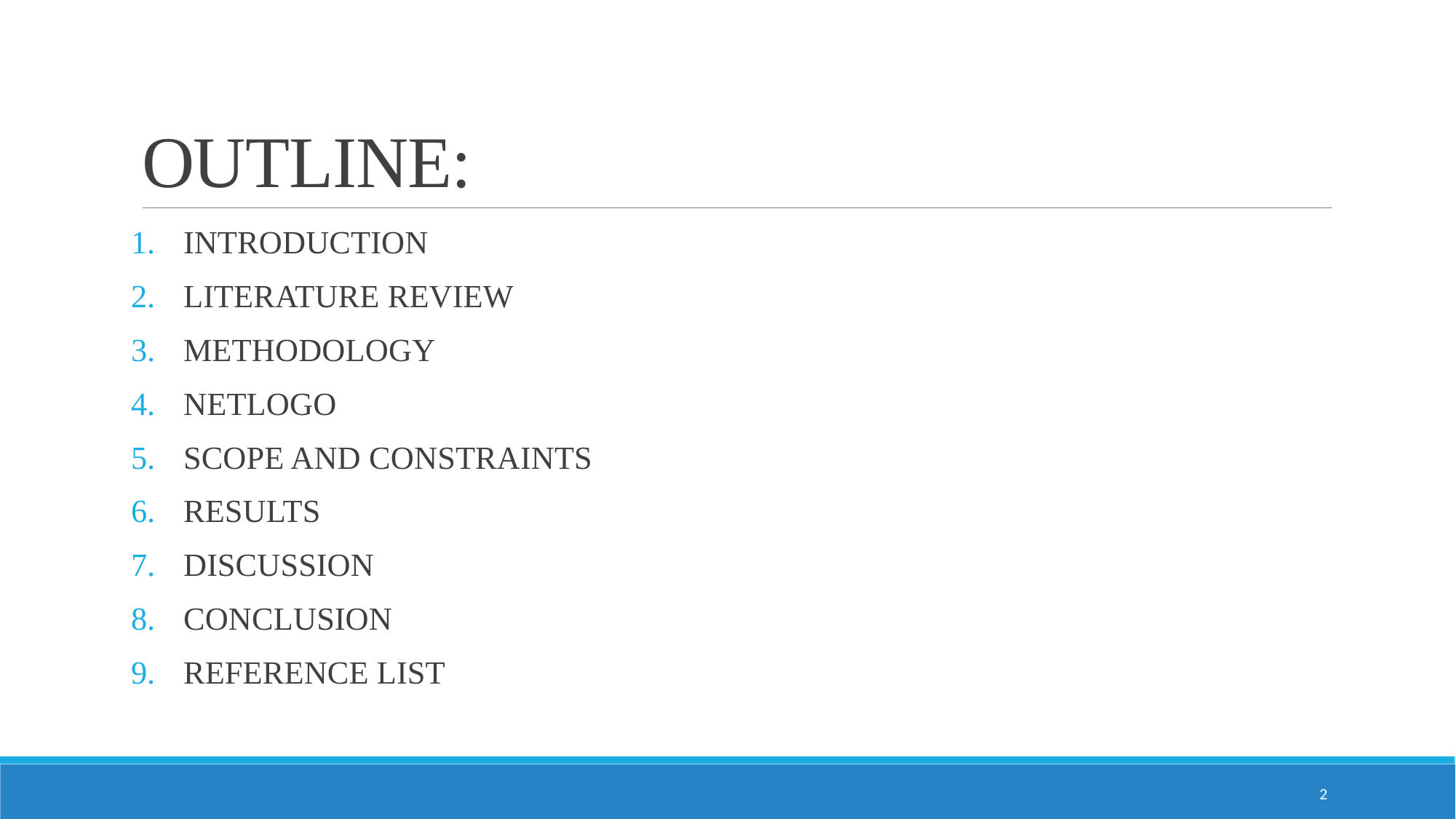

# OUTLINE:
INTRODUCTION
LITERATURE REVIEW
METHODOLOGY
NETLOGO
SCOPE AND CONSTRAINTS
RESULTS
DISCUSSION
CONCLUSION
REFERENCE LIST
2